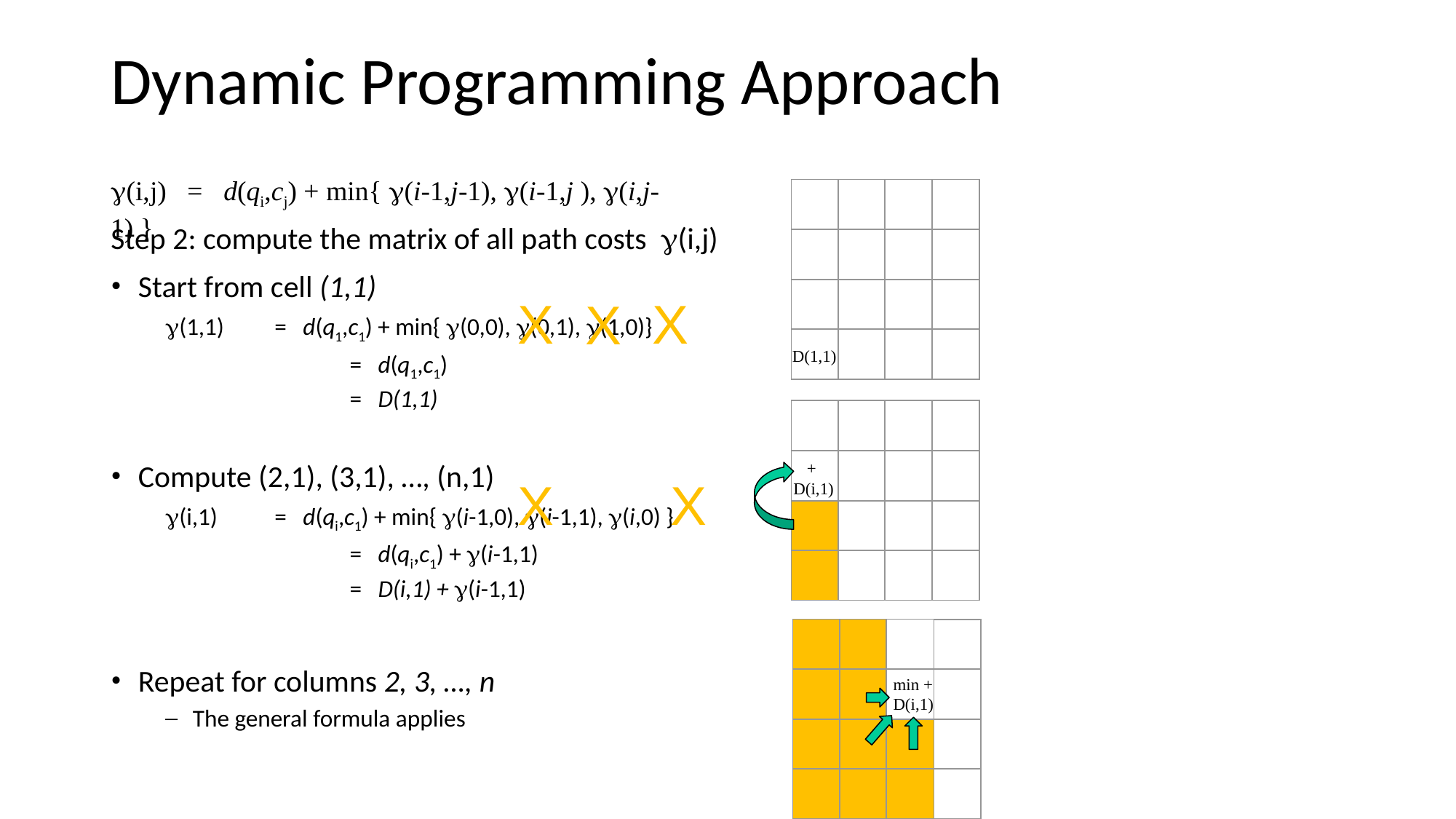

# Dynamic Programming Approach
γ(i,j)   =   d(qi,cj) + min{ γ(i-1,j-1), γ(i-1,j ), γ(i,j-1) }

Step 2: compute the matrix of all path costs  γ(i,j)
Start from cell (1,1)
γ(1,1)   	=   d(q1,c1) + min{ γ(0,0), γ(0,1), γ(1,0)}
		=   d(q1,c1)
		=   D(1,1)

Compute (2,1), (3,1), …, (n,1)
γ(i,1)   	=   d(qi,c1) + min{ γ(i-1,0), γ(i-1,1), γ(i,0) }
		=   d(qi,c1) + γ(i-1,1)
		=   D(i,1) + γ(i-1,1)

Repeat for columns 2, 3, …, n
The general formula applies

X
X
X
D(1,1)

+
D(i,1)
X
X

min + D(i,1)